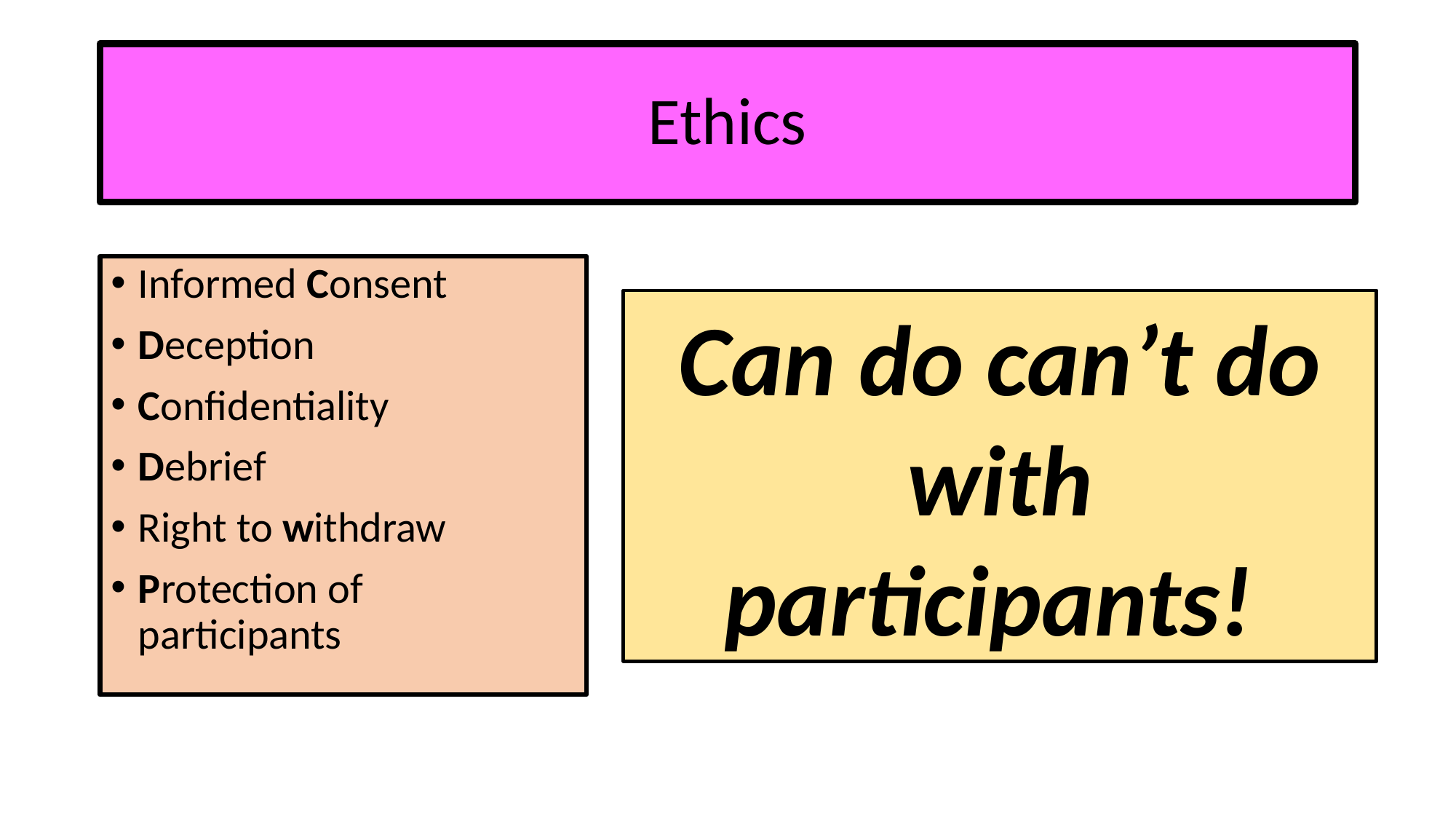

# Ethics
Informed Consent
Deception
Confidentiality
Debrief
Right to withdraw
Protection of participants
Can do can’t do with participants!